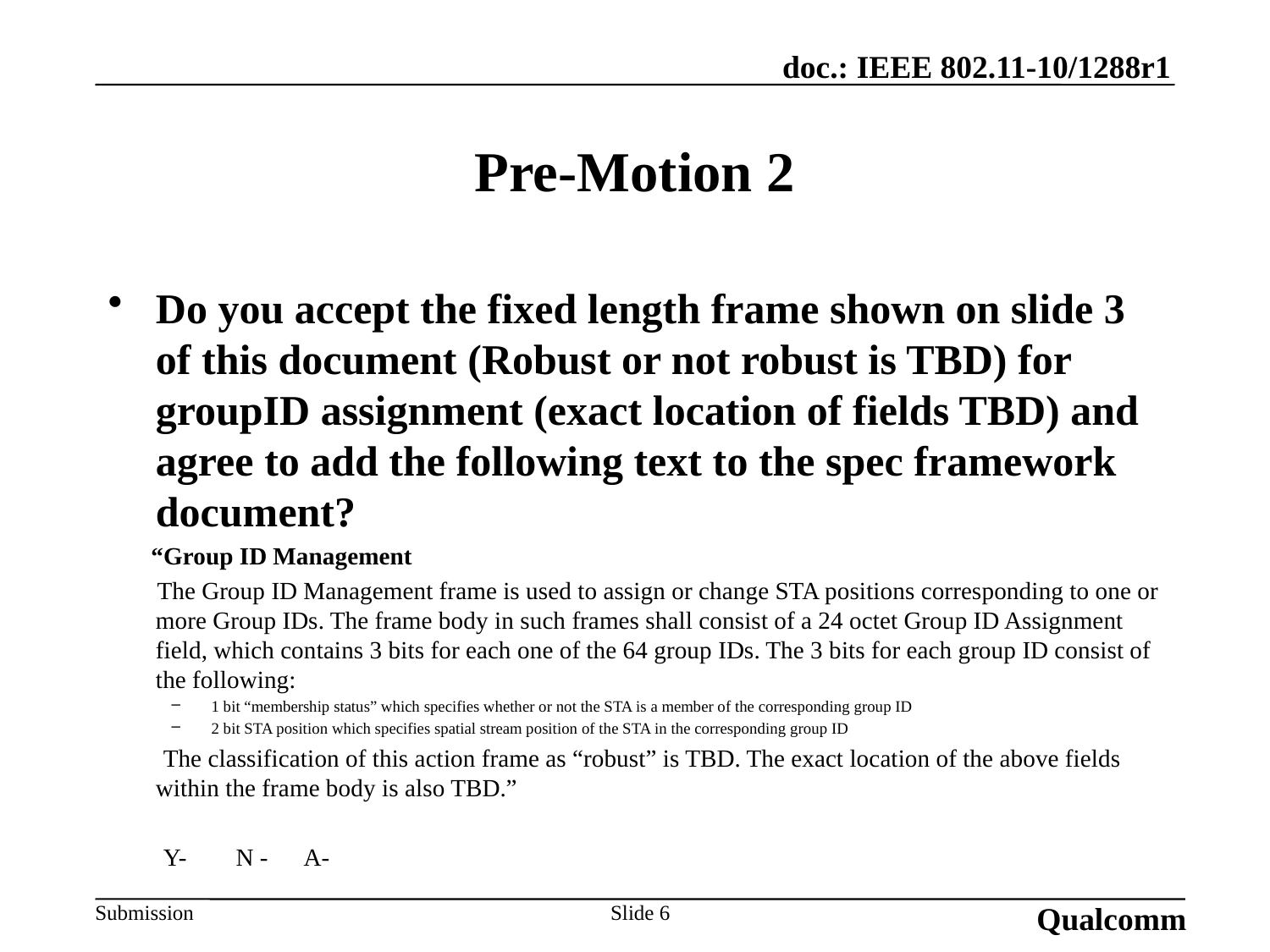

Qualcomm
# Pre-Motion 2
Do you accept the fixed length frame shown on slide 3 of this document (Robust or not robust is TBD) for groupID assignment (exact location of fields TBD) and agree to add the following text to the spec framework document?
       “Group ID Management
        The Group ID Management frame is used to assign or change STA positions corresponding to one or more Group IDs. The frame body in such frames shall consist of a 24 octet Group ID Assignment field, which contains 3 bits for each one of the 64 group IDs. The 3 bits for each group ID consist of the following:
1 bit “membership status” which specifies whether or not the STA is a member of the corresponding group ID
2 bit STA position which specifies spatial stream position of the STA in the corresponding group ID
         The classification of this action frame as “robust” is TBD. The exact location of the above fields   within the frame body is also TBD.”

         Y-        N -      A-

Slide 6